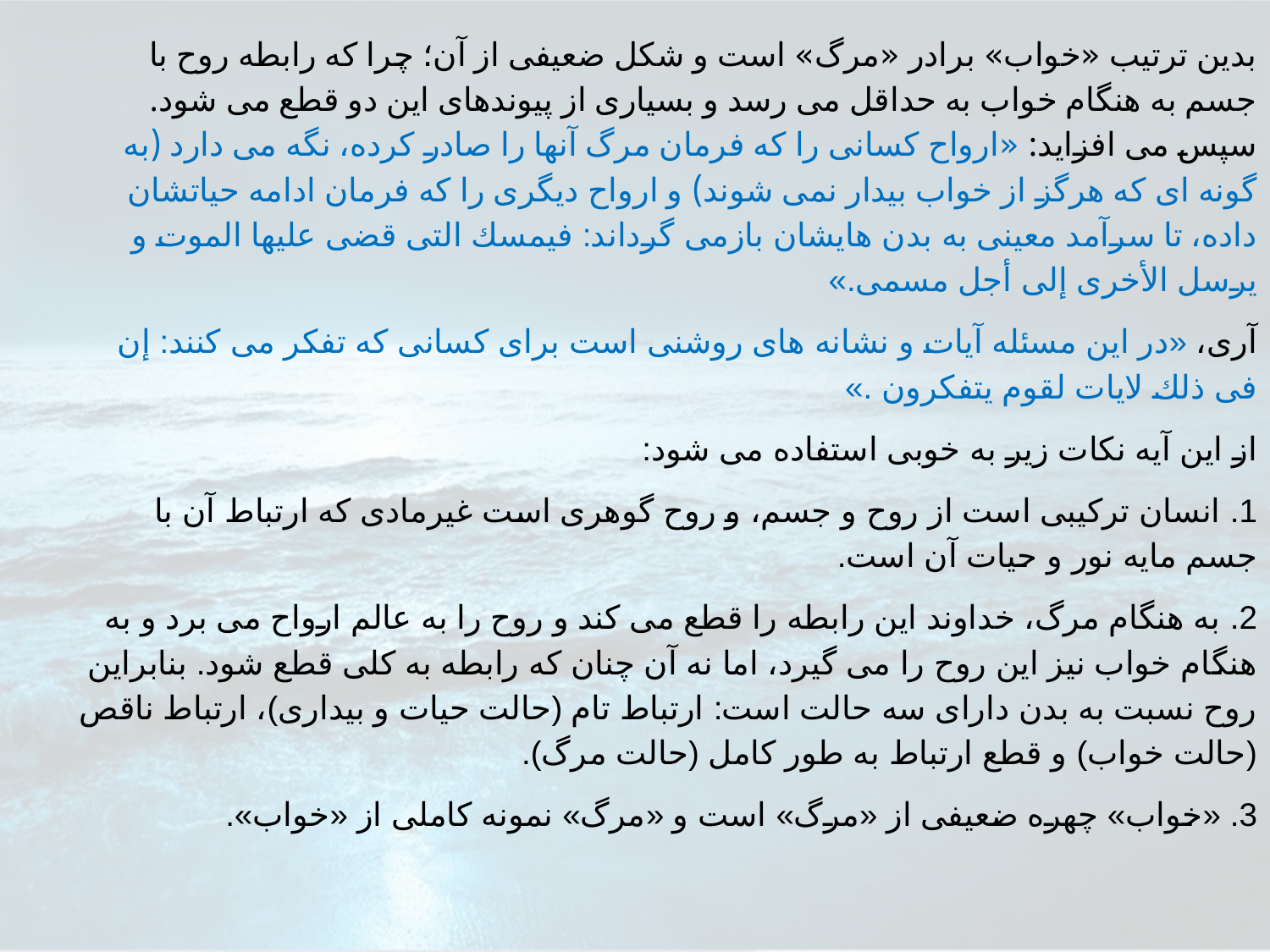

بدين ترتيب «خواب» برادر «مرگ» است و شكل ضعيفى از آن؛ چرا كه رابطه روح با جسم به هنگام خواب به حداقل مى رسد و بسيارى از پيوندهاى اين دو قطع مى شود. سپس مى افزايد: «ارواح كسانى را كه فرمان مرگ آنها را صادر كرده، نگه مى دارد (به گونه اى كه هرگز از خواب بيدار نمى شوند) و ارواح ديگرى را كه فرمان ادامه حياتشان داده، تا سرآمد معينى به بدن هايشان بازمى گرداند: فيمسك التى قضى عليها الموت و يرسل الأخرى إلى أجل مسمى.»
آرى، «در اين مسئله آيات و نشانه هاى روشنى است براى كسانى كه تفكر مى كنند: إن فى ذلك لايات لقوم يتفكرون .»
از اين آيه نكات زير به خوبى استفاده مى شود:
1. انسان تركيبى است از روح و جسم، و روح گوهرى است غيرمادى كه ارتباط آن با جسم مايه نور و حيات آن است.
2. به هنگام مرگ، خداوند اين رابطه را قطع مى كند و روح را به عالم ارواح مى برد و به هنگام خواب نيز اين روح را مى گيرد، اما نه آن چنان كه رابطه به كلى قطع شود. بنابراين روح نسبت به بدن داراى سه حالت است: ارتباط تام (حالت حيات و بيدارى)، ارتباط ناقص (حالت خواب) و قطع ارتباط به طور كامل (حالت مرگ).
3. «خواب» چهره ضعيفى از «مرگ» است و «مرگ» نمونه كاملى از «خواب».